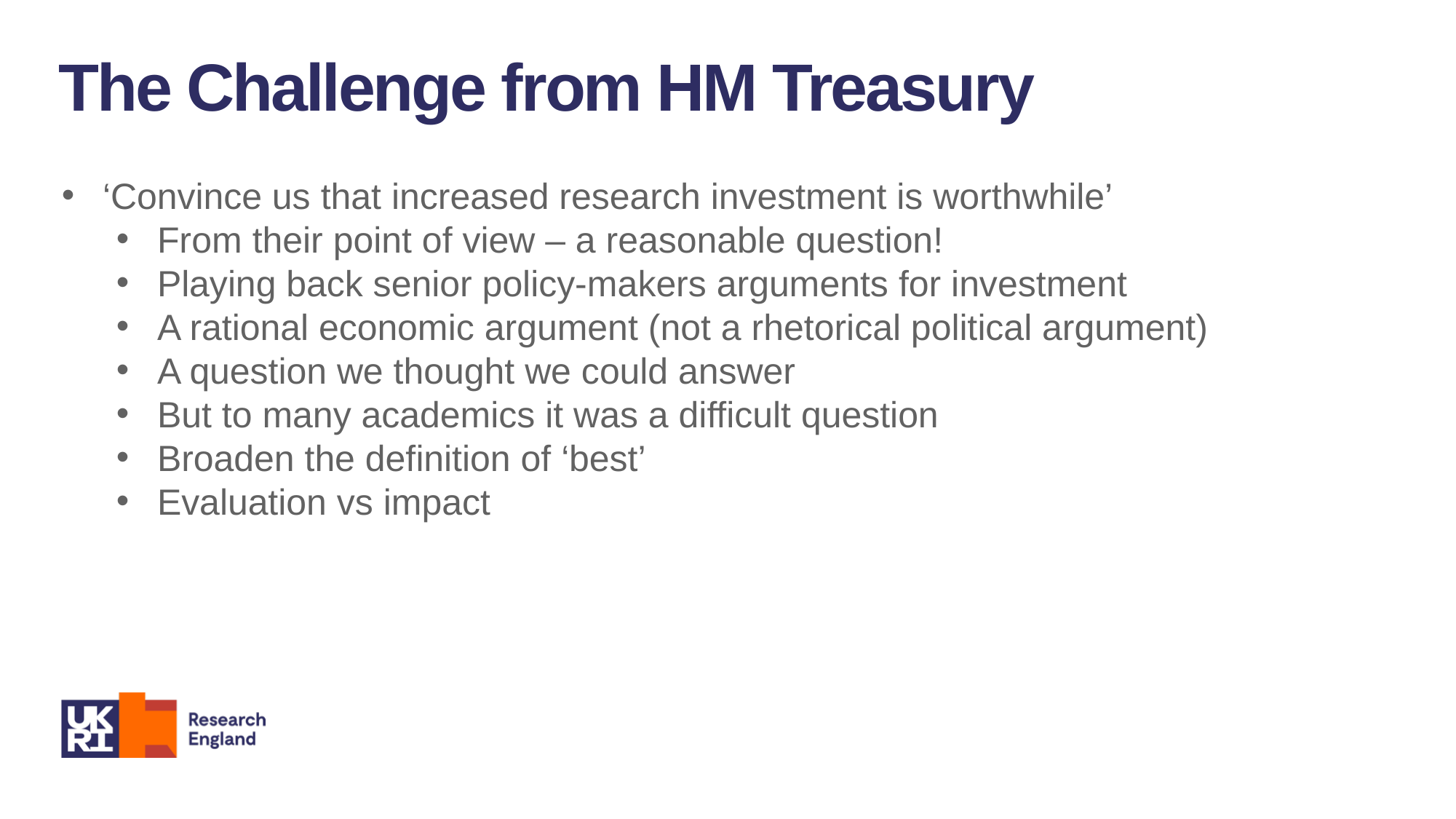

The Challenge from HM Treasury
‘Convince us that increased research investment is worthwhile’
From their point of view – a reasonable question!
Playing back senior policy-makers arguments for investment
A rational economic argument (not a rhetorical political argument)
A question we thought we could answer
But to many academics it was a difficult question
Broaden the definition of ‘best’
Evaluation vs impact